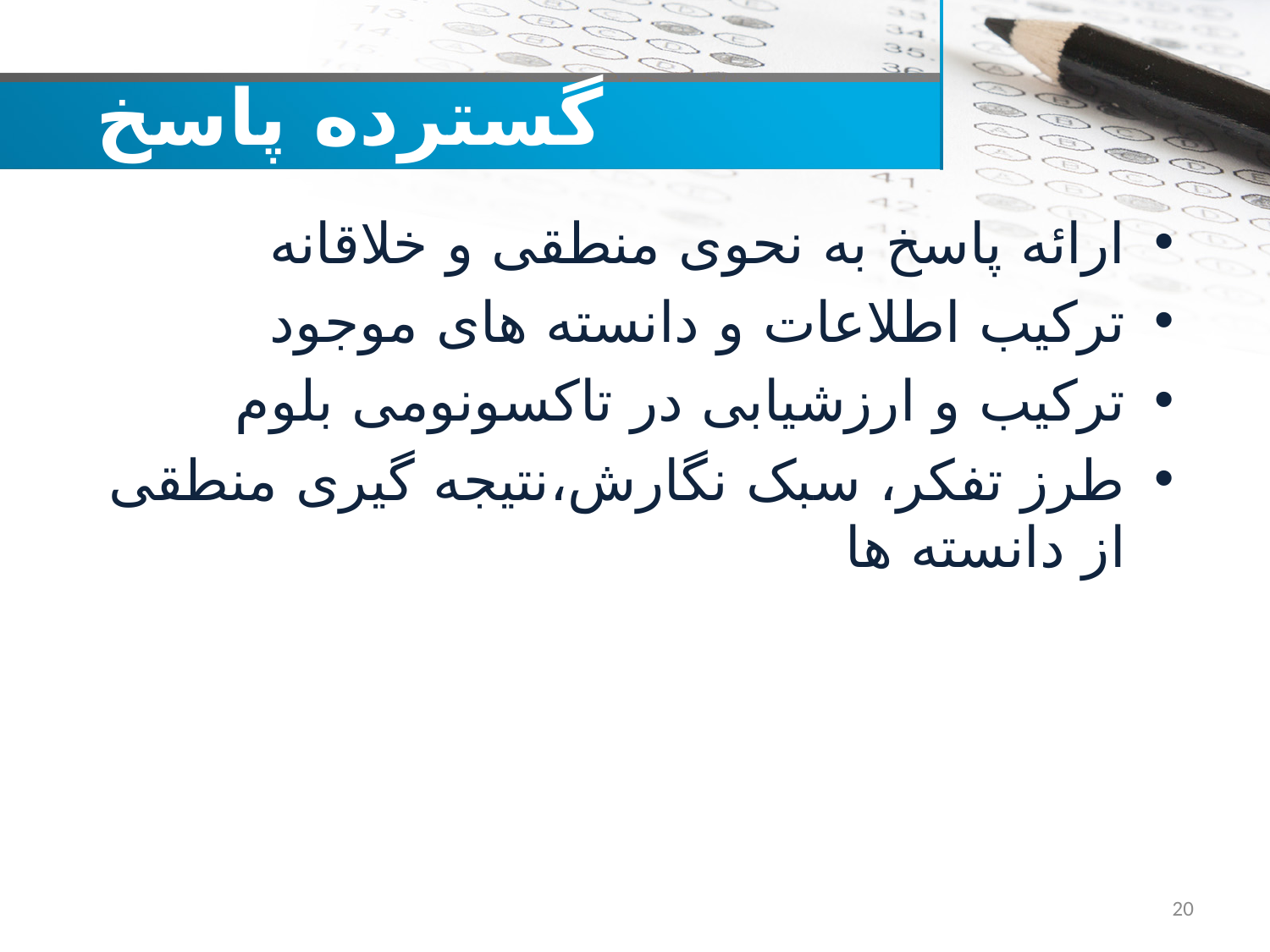

# گسترده پاسخ
ارائه پاسخ به نحوی منطقی و خلاقانه
ترکیب اطلاعات و دانسته های موجود
ترکیب و ارزشیابی در تاکسونومی بلوم
طرز تفکر، سبک نگارش،نتیجه گیری منطقی از دانسته ها
20